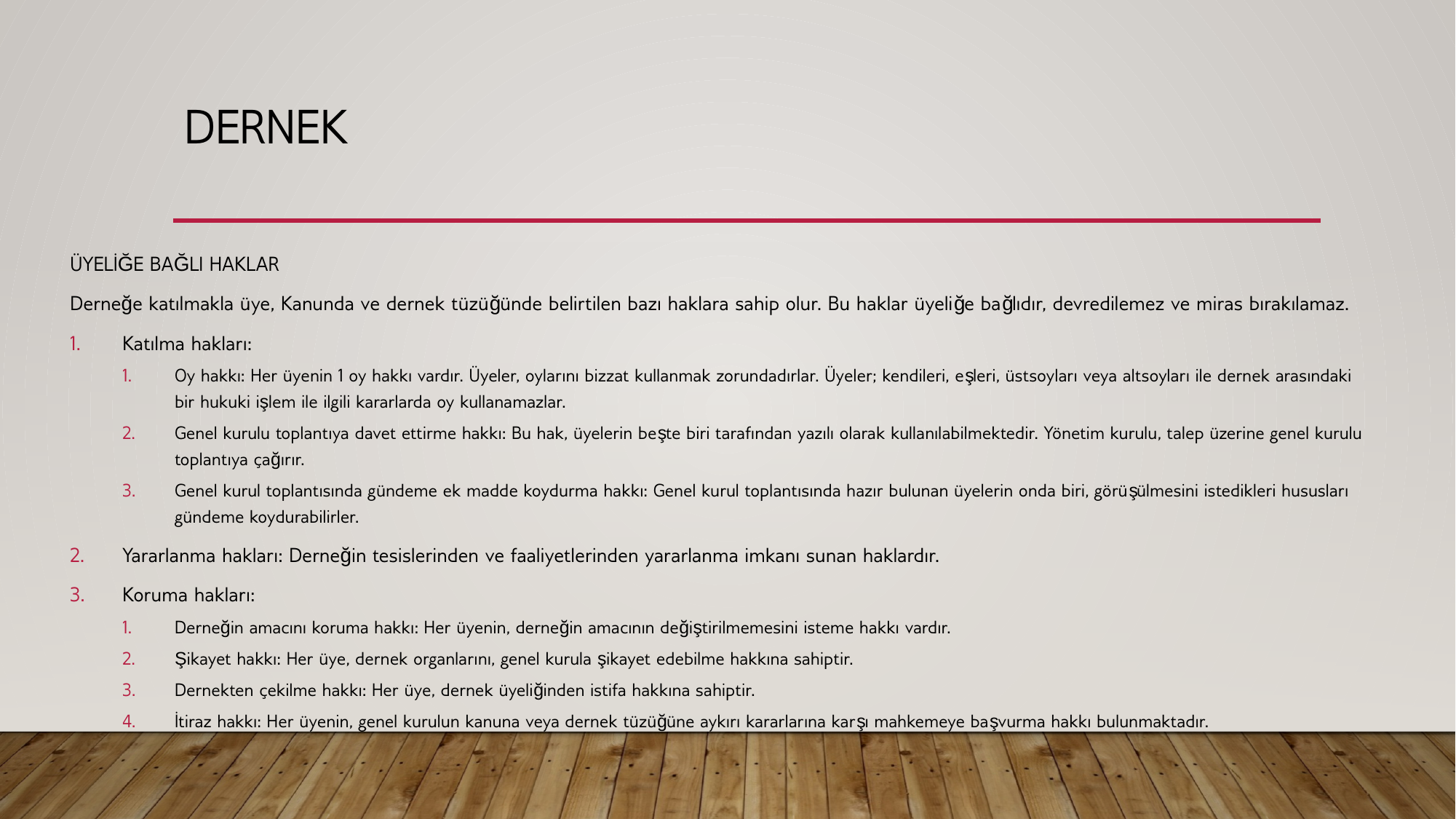

# DERNEK
ÜYELİĞE BAĞLI HAKLAR
Derneğe katılmakla üye, Kanunda ve dernek tüzüğünde belirtilen bazı haklara sahip olur. Bu haklar üyeliğe bağlıdır, devredilemez ve miras bırakılamaz.
Katılma hakları:
Oy hakkı: Her üyenin 1 oy hakkı vardır. Üyeler, oylarını bizzat kullanmak zorundadırlar. Üyeler; kendileri, eşleri, üstsoyları veya altsoyları ile dernek arasındaki bir hukuki işlem ile ilgili kararlarda oy kullanamazlar.
Genel kurulu toplantıya davet ettirme hakkı: Bu hak, üyelerin beşte biri tarafından yazılı olarak kullanılabilmektedir. Yönetim kurulu, talep üzerine genel kurulu toplantıya çağırır.
Genel kurul toplantısında gündeme ek madde koydurma hakkı: Genel kurul toplantısında hazır bulunan üyelerin onda biri, görüşülmesini istedikleri hususları gündeme koydurabilirler.
Yararlanma hakları: Derneğin tesislerinden ve faaliyetlerinden yararlanma imkanı sunan haklardır.
Koruma hakları:
Derneğin amacını koruma hakkı: Her üyenin, derneğin amacının değiştirilmemesini isteme hakkı vardır.
Şikayet hakkı: Her üye, dernek organlarını, genel kurula şikayet edebilme hakkına sahiptir.
Dernekten çekilme hakkı: Her üye, dernek üyeliğinden istifa hakkına sahiptir.
İtiraz hakkı: Her üyenin, genel kurulun kanuna veya dernek tüzüğüne aykırı kararlarına karşı mahkemeye başvurma hakkı bulunmaktadır.